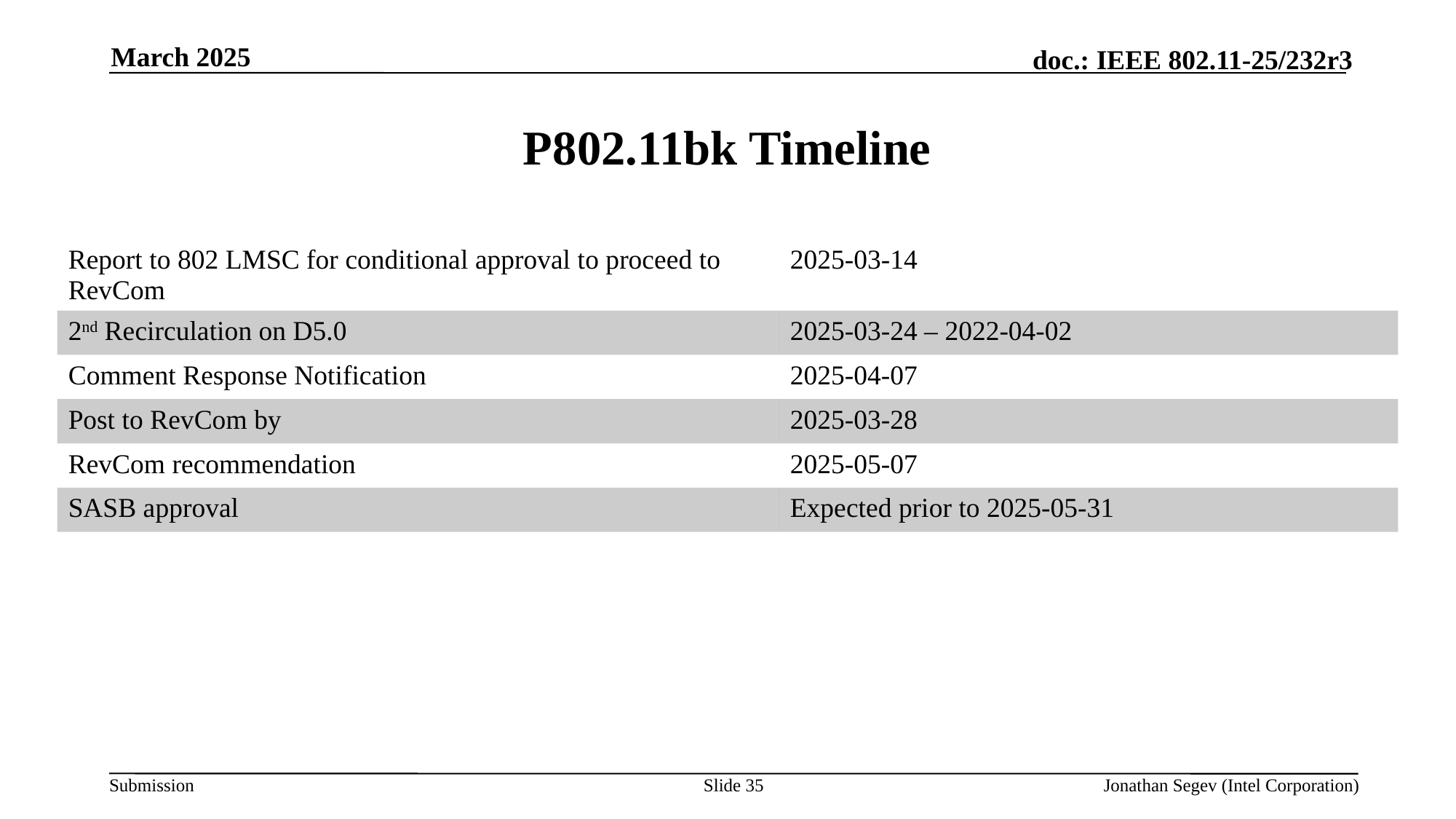

March 2025
# P802.11bk Timeline
| Report to 802 LMSC for conditional approval to proceed to RevCom | 2025-03-14 |
| --- | --- |
| 2nd Recirculation on D5.0 | 2025-03-24 – 2022-04-02 |
| Comment Response Notification | 2025-04-07 |
| Post to RevCom by | 2025-03-28 |
| RevCom recommendation | 2025-05-07 |
| SASB approval | Expected prior to 2025-05-31 |
Slide 35
Jonathan Segev (Intel Corporation)